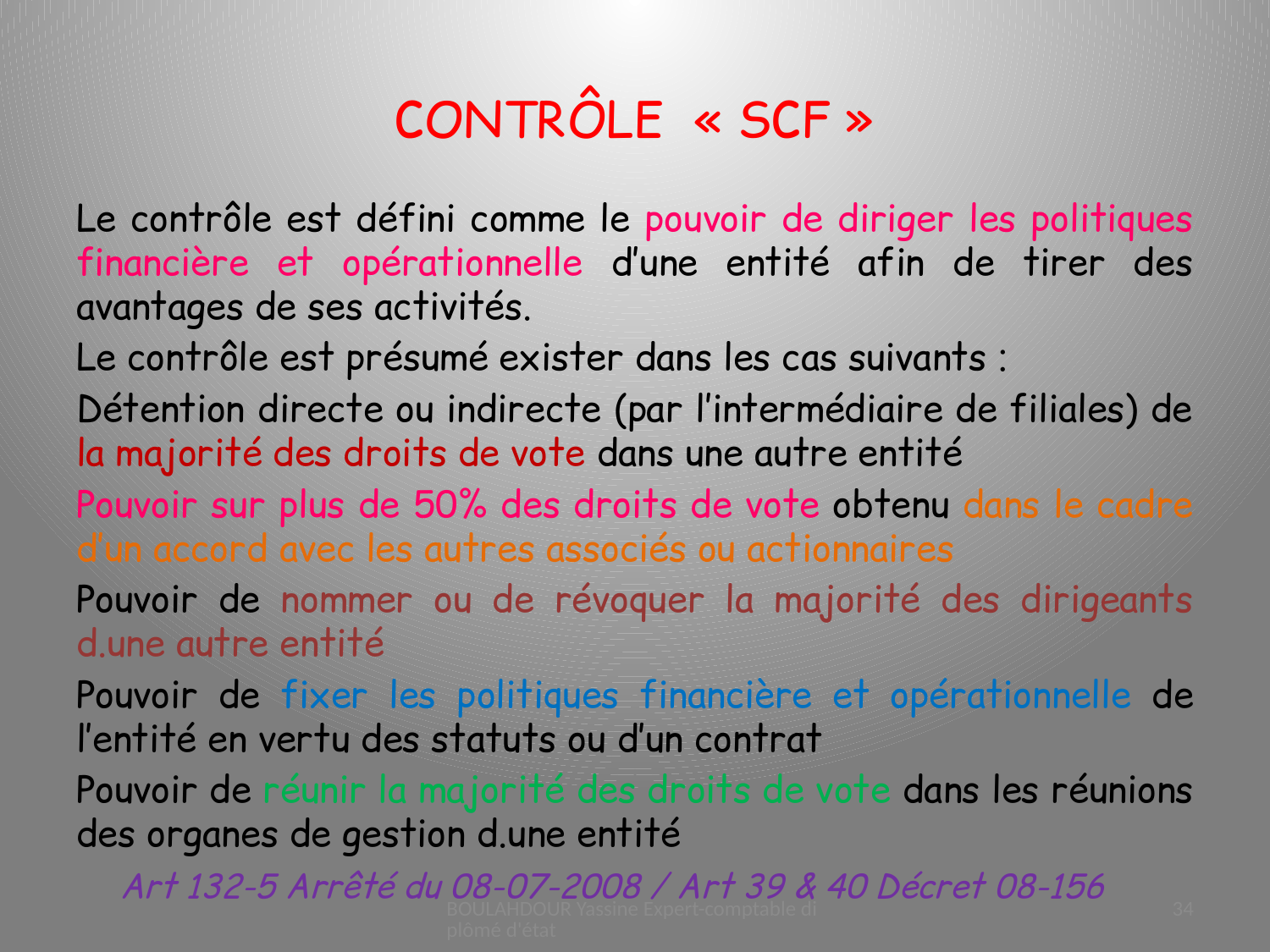

# CONTRÔLE  « SCF »
Le contrôle est défini comme le pouvoir de diriger les politiques financière et opérationnelle d’une entité afin de tirer des avantages de ses activités.
Le contrôle est présumé exister dans les cas suivants :
Détention directe ou indirecte (par l’intermédiaire de filiales) de la majorité des droits de vote dans une autre entité
Pouvoir sur plus de 50% des droits de vote obtenu dans le cadre d’un accord avec les autres associés ou actionnaires
Pouvoir de nommer ou de révoquer la majorité des dirigeants d.une autre entité
Pouvoir de fixer les politiques financière et opérationnelle de l’entité en vertu des statuts ou d’un contrat
Pouvoir de réunir la majorité des droits de vote dans les réunions des organes de gestion d.une entité
	Art 132-5 Arrêté du 08-07-2008 / Art 39 & 40 Décret 08-156
BOULAHDOUR Yassine Expert-comptable diplômé d'état
34